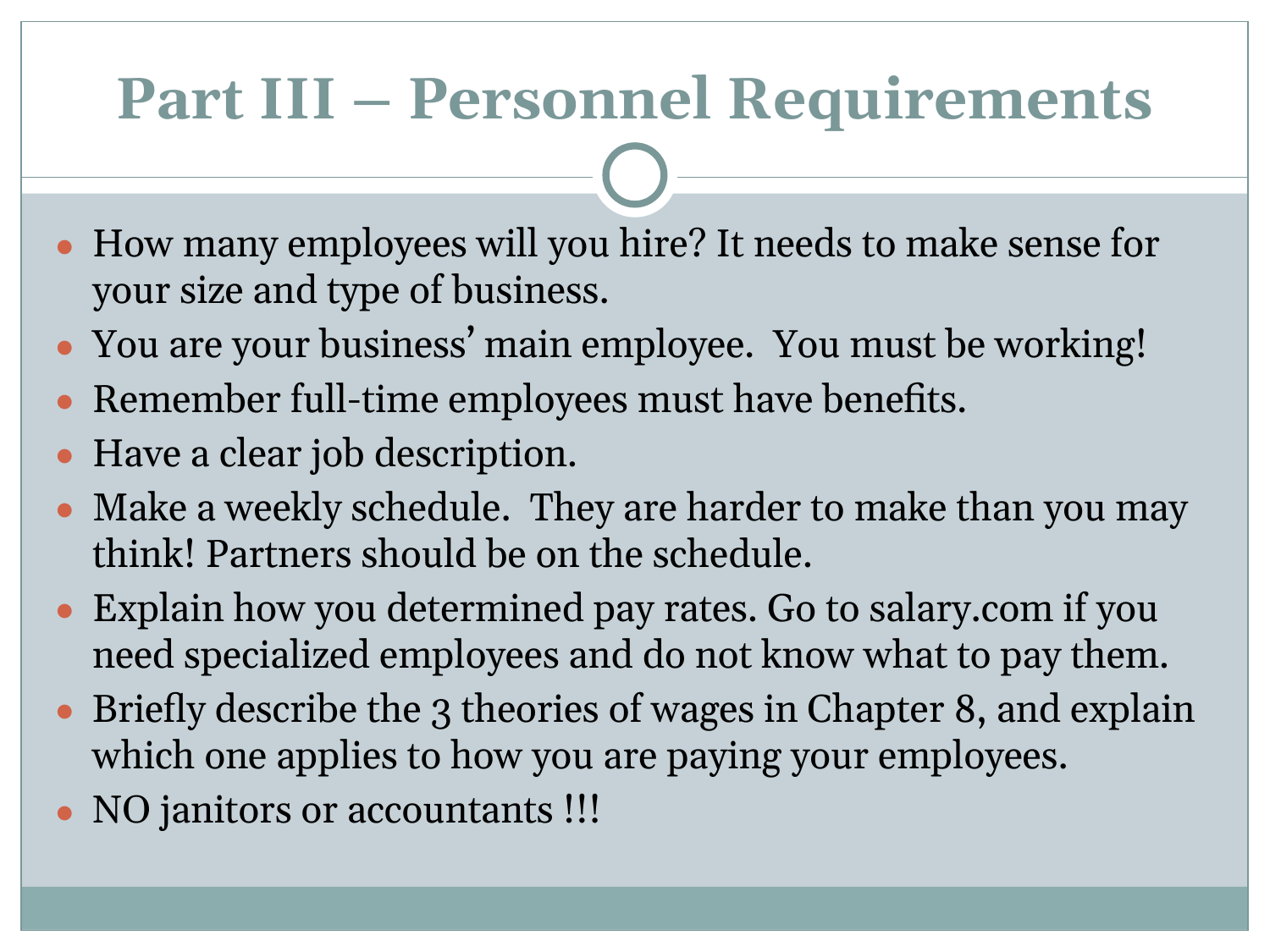

# Part III – Personnel Requirements
How many employees will you hire? It needs to make sense for your size and type of business.
You are your business’ main employee.  You must be working!
Remember full-time employees must have benefits.
Have a clear job description.
Make a weekly schedule.  They are harder to make than you may think! Partners should be on the schedule.
Explain how you determined pay rates. Go to salary.com if you need specialized employees and do not know what to pay them.
Briefly describe the 3 theories of wages in Chapter 8, and explain which one applies to how you are paying your employees.
NO janitors or accountants !!!